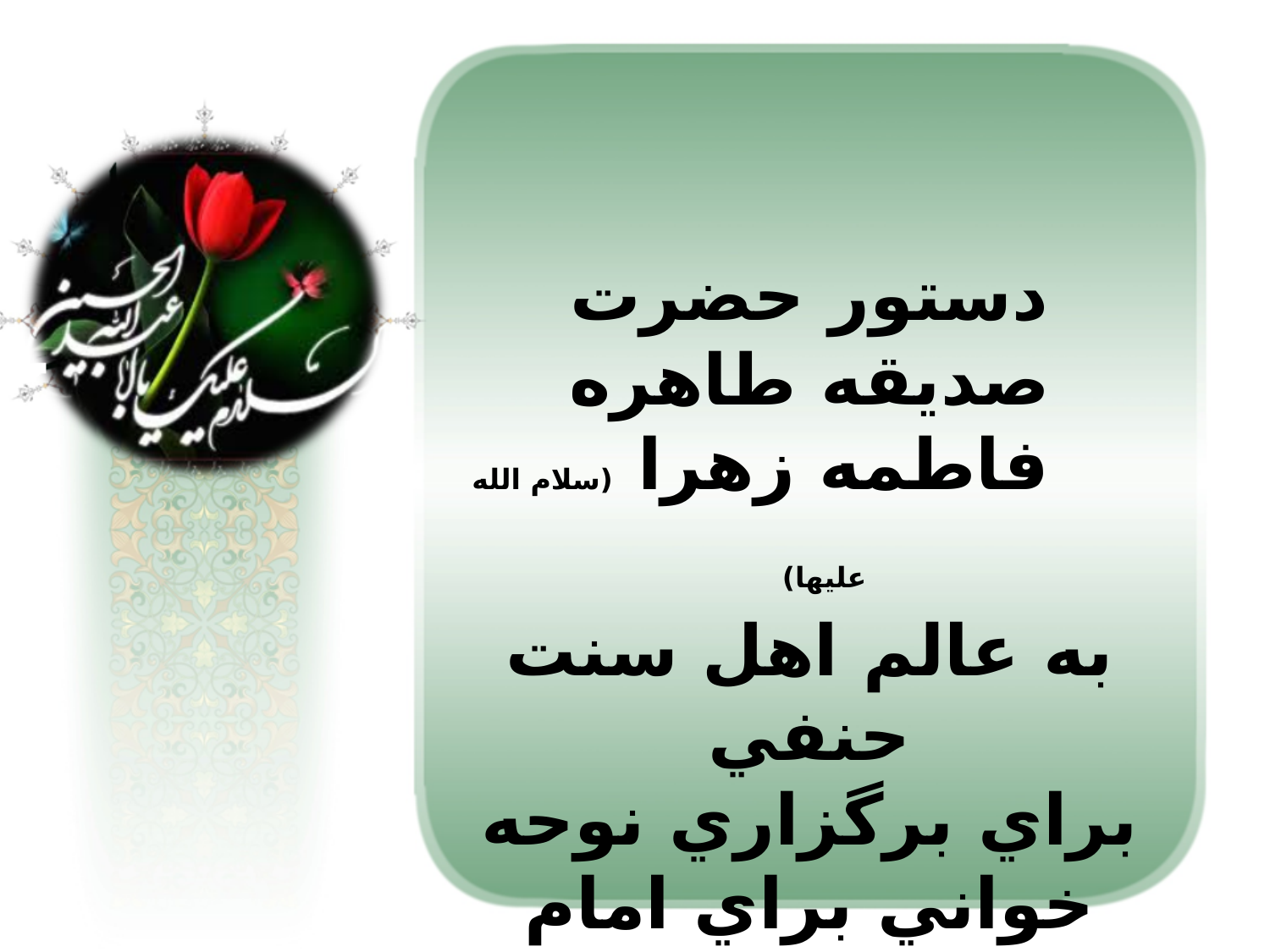

دستور حضرت صديقه طاهره
    فاطمه زهرا (سلام الله عليها)
به عالم اهل سنت حنفي
براي برگزاري نوحه خواني براي امام حسين عليه السلام